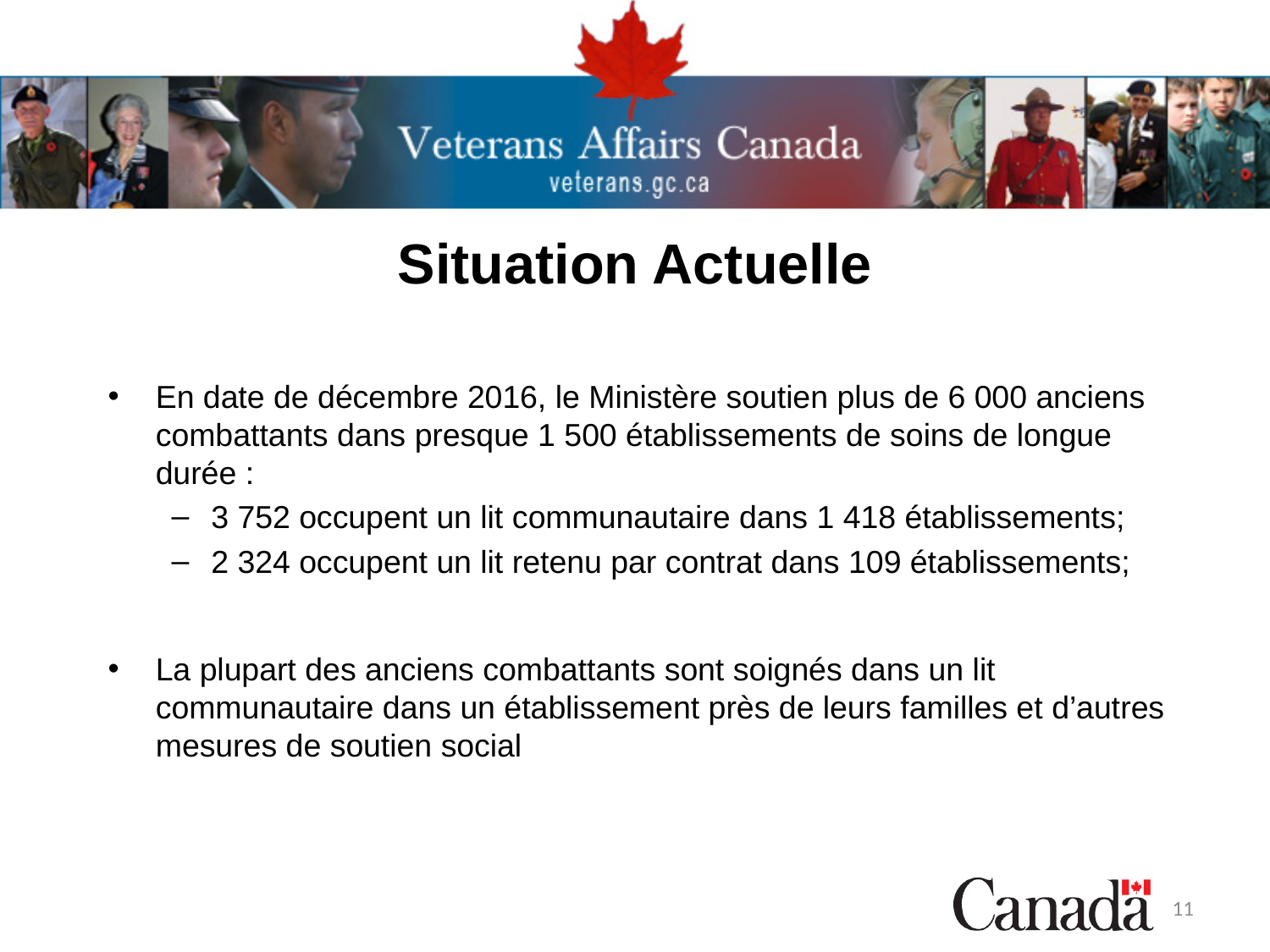

# Situation Actuelle
En date de décembre 2016, le Ministère soutien plus de 6 000 anciens combattants dans presque 1 500 établissements de soins de longue durée :
3 752 occupent un lit communautaire dans 1 418 établissements;
2 324 occupent un lit retenu par contrat dans 109 établissements;

La plupart des anciens combattants sont soignés dans un lit communautaire dans un établissement près de leurs familles et d’autres mesures de soutien social

11